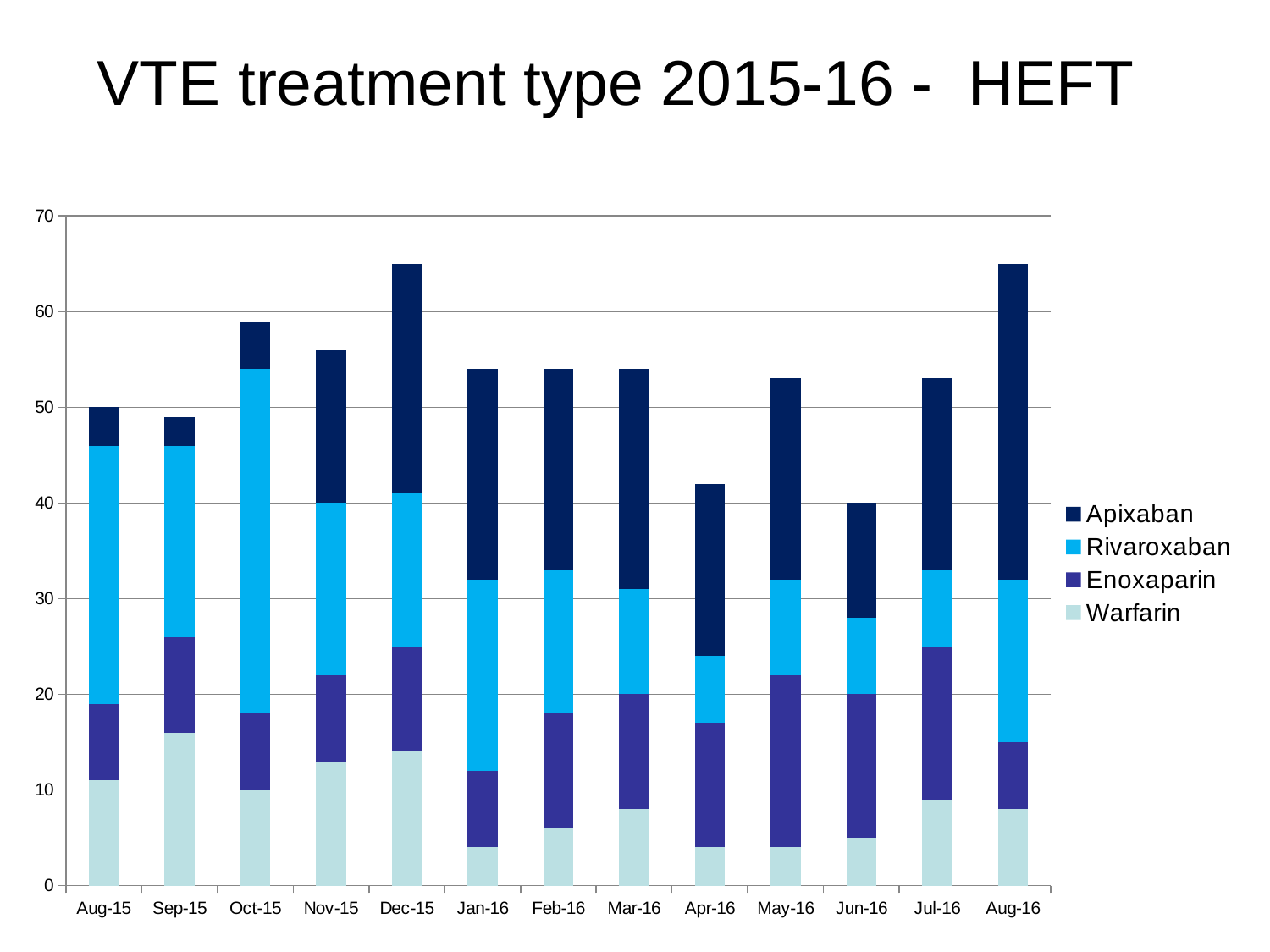

VTE treatment type 2015-16 -  HEFT
#

### Chart

| Category | Warfarin | Enoxaparin | Rivaroxaban | Apixaban |
|---|---|---|---|---|
| 42217 | 11.0 | 8.0 | 27.0 | 4.0 |
| 42248 | 16.0 | 10.0 | 20.0 | 3.0 |
| 42278 | 10.0 | 8.0 | 36.0 | 5.0 |
| 42309 | 13.0 | 9.0 | 18.0 | 16.0 |
| 42339 | 14.0 | 11.0 | 16.0 | 24.0 |
| 42370 | 4.0 | 8.0 | 20.0 | 22.0 |
| 42401 | 6.0 | 12.0 | 15.0 | 21.0 |
| 42430 | 8.0 | 12.0 | 11.0 | 23.0 |
| 42461 | 4.0 | 13.0 | 7.0 | 18.0 |
| 42491 | 4.0 | 18.0 | 10.0 | 21.0 |
| 42522 | 5.0 | 15.0 | 8.0 | 12.0 |
| 42552 | 9.0 | 16.0 | 8.0 | 20.0 |
| 42583 | 8.0 | 7.0 | 17.0 | 33.0 |